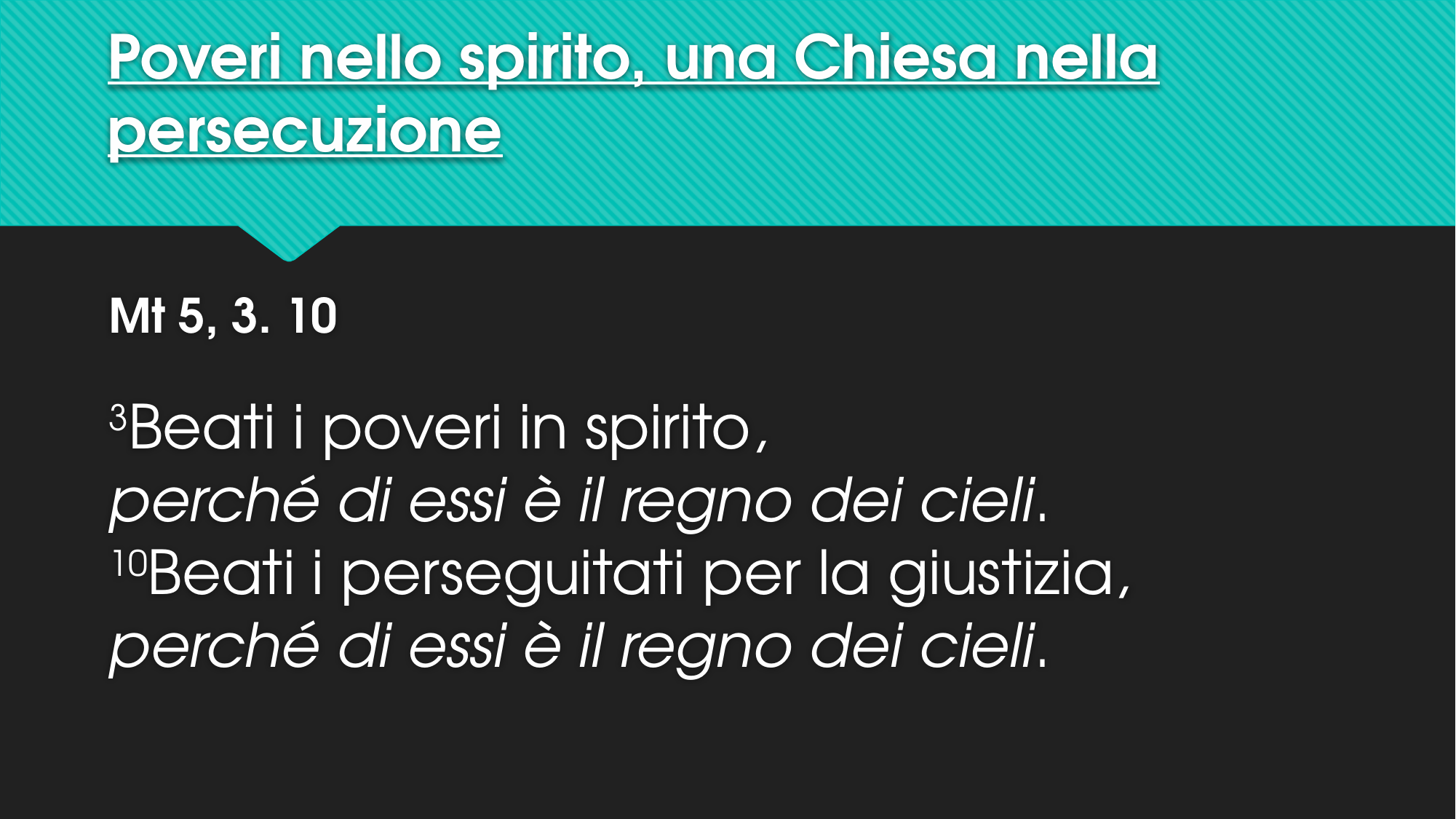

# Poveri nello spirito, una Chiesa nella persecuzione
Mt 5, 3. 10
3Beati i poveri in spirito,
perché di essi è il regno dei cieli.
10Beati i perseguitati per la giustizia,
perché di essi è il regno dei cieli.